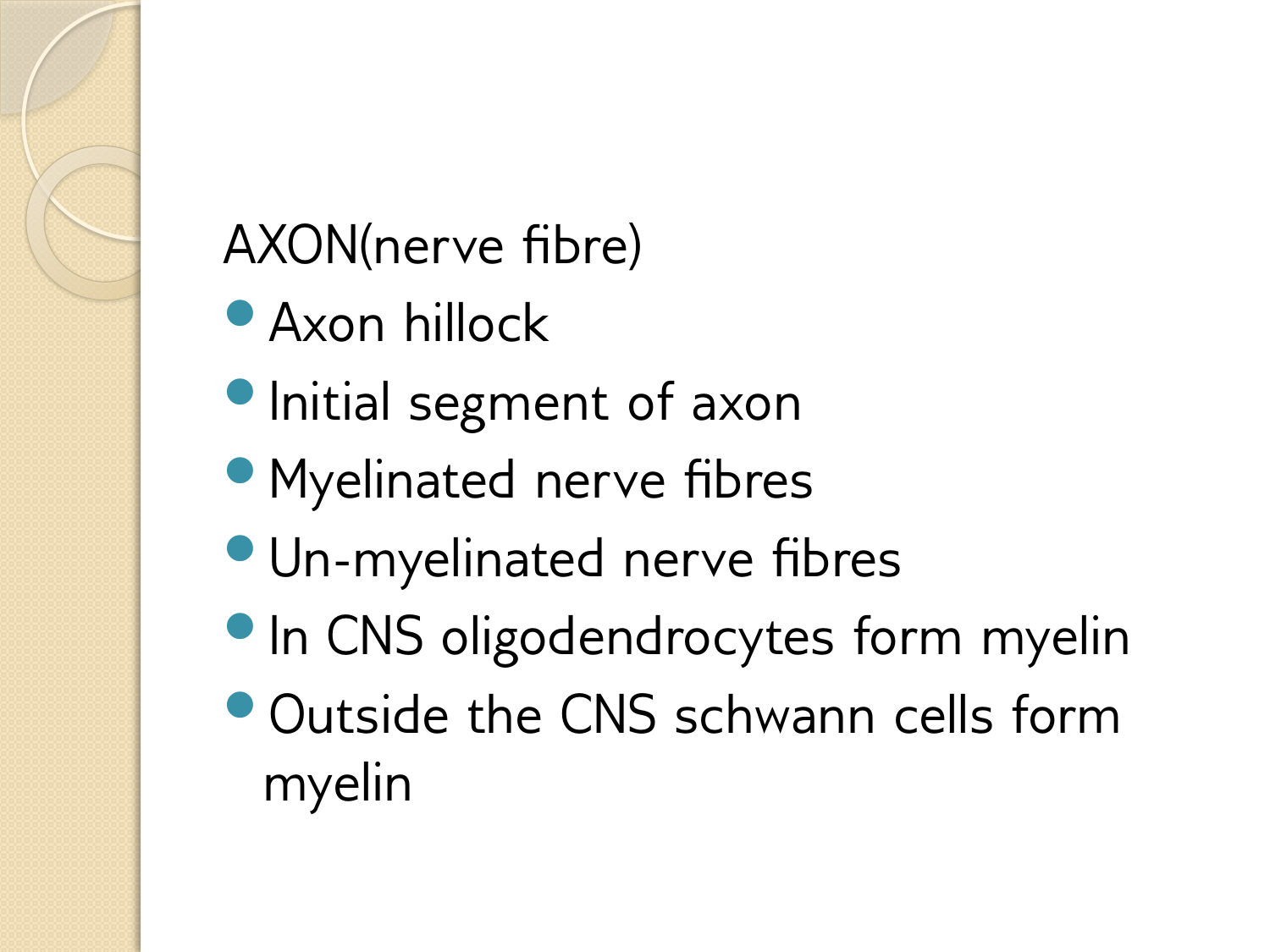

AXON(nerve fibre)
Axon hillock
Initial segment of axon
Myelinated nerve fibres
Un-myelinated nerve fibres
In CNS oligodendrocytes form myelin
Outside the CNS schwann cells form myelin